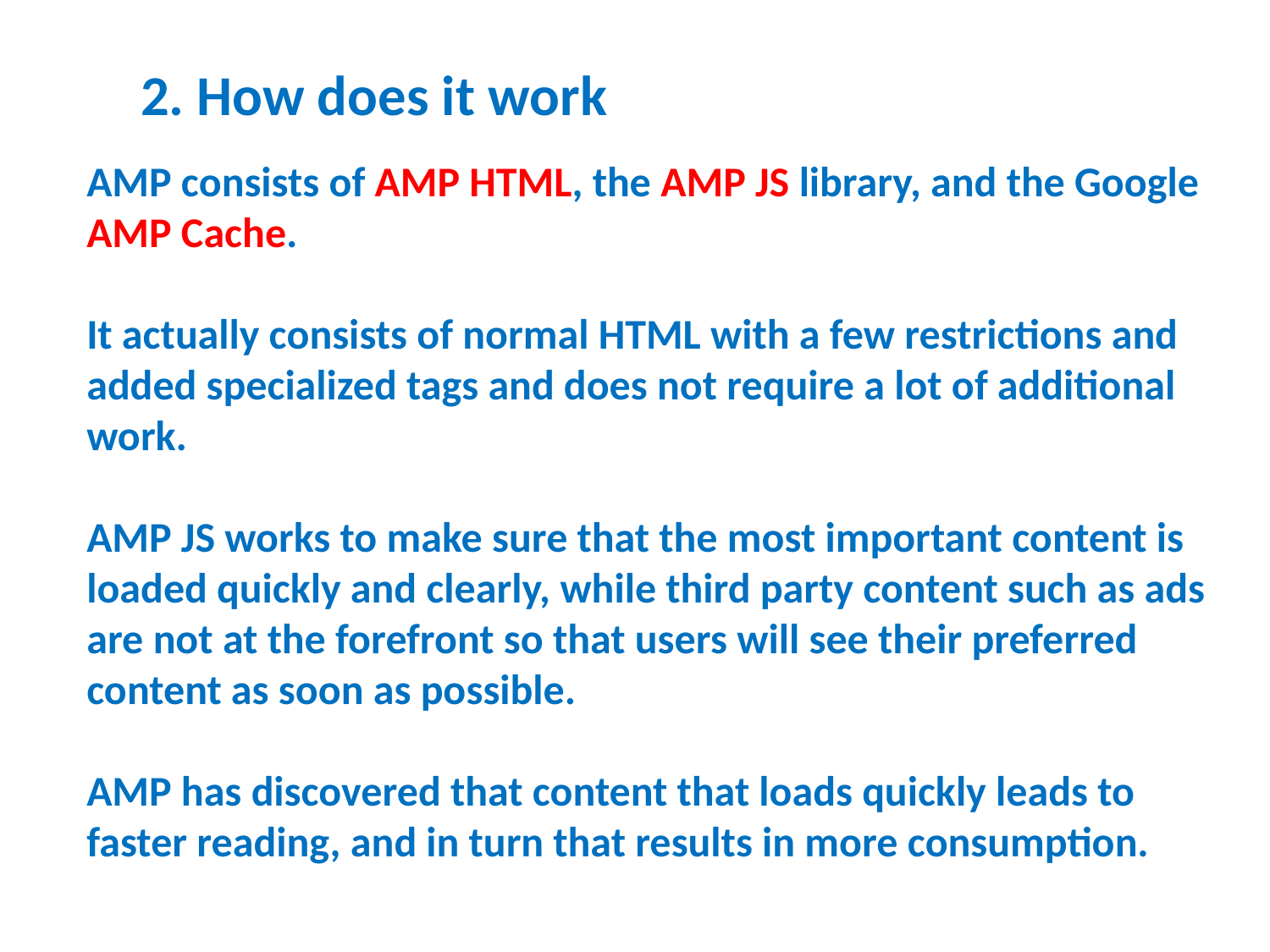

2. How does it work
AMP consists of AMP HTML, the AMP JS library, and the Google AMP Cache.

It actually consists of normal HTML with a few restrictions and added specialized tags and does not require a lot of additional work.

AMP JS works to make sure that the most important content is loaded quickly and clearly, while third party content such as ads are not at the forefront so that users will see their preferred content as soon as possible.

AMP has discovered that content that loads quickly leads to faster reading, and in turn that results in more consumption.